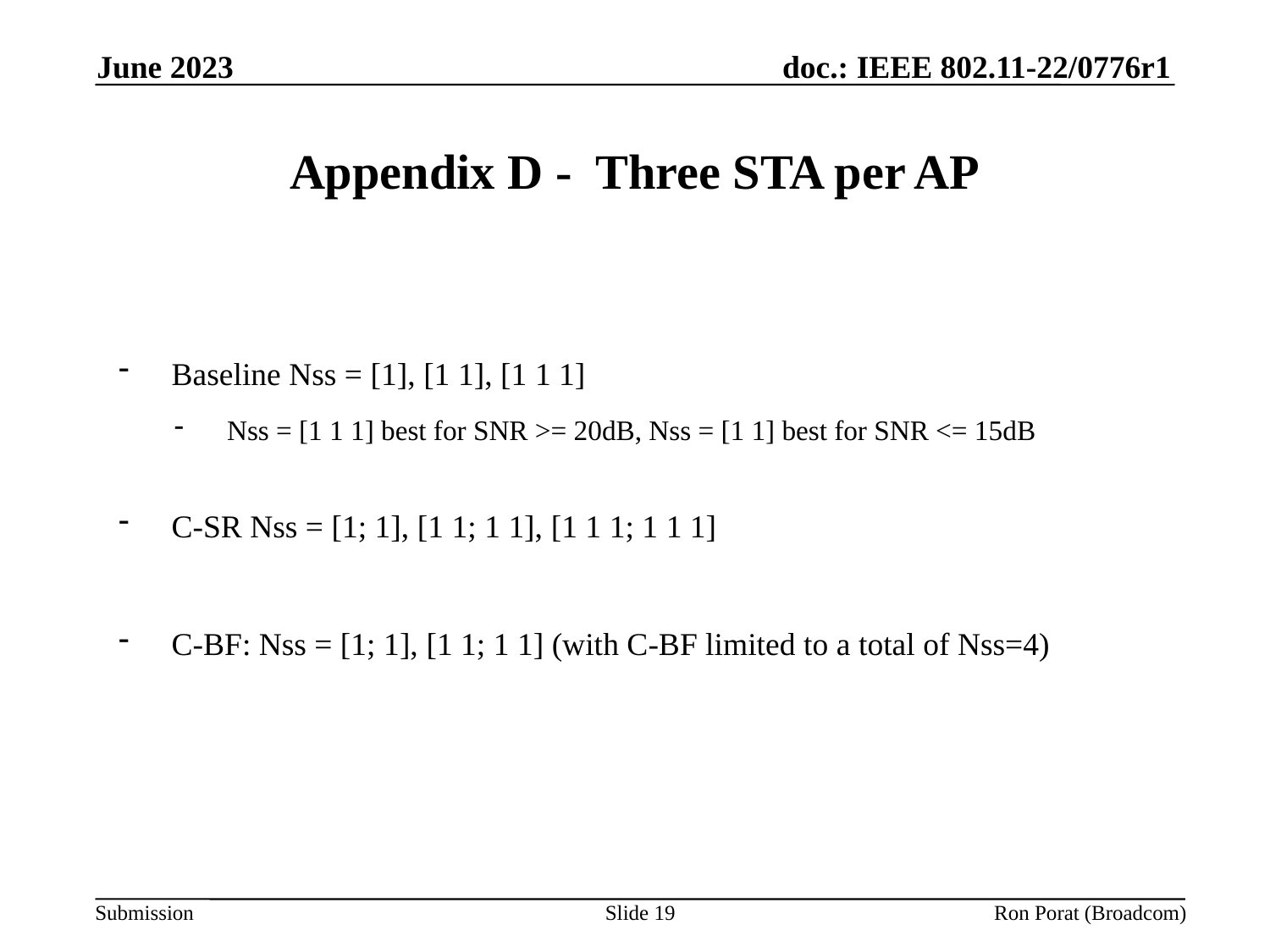

June 2023
# Appendix D -  Three STA per AP

Baseline Nss = [1], [1 1], [1 1 1]
Nss = [1 1 1] best for SNR >= 20dB, Nss = [1 1] best for SNR <= 15dB

C-SR Nss = [1; 1], [1 1; 1 1], [1 1 1; 1 1 1]

C-BF: Nss = [1; 1], [1 1; 1 1] (with C-BF limited to a total of Nss=4)

Slide 19
Ron Porat (Broadcom)